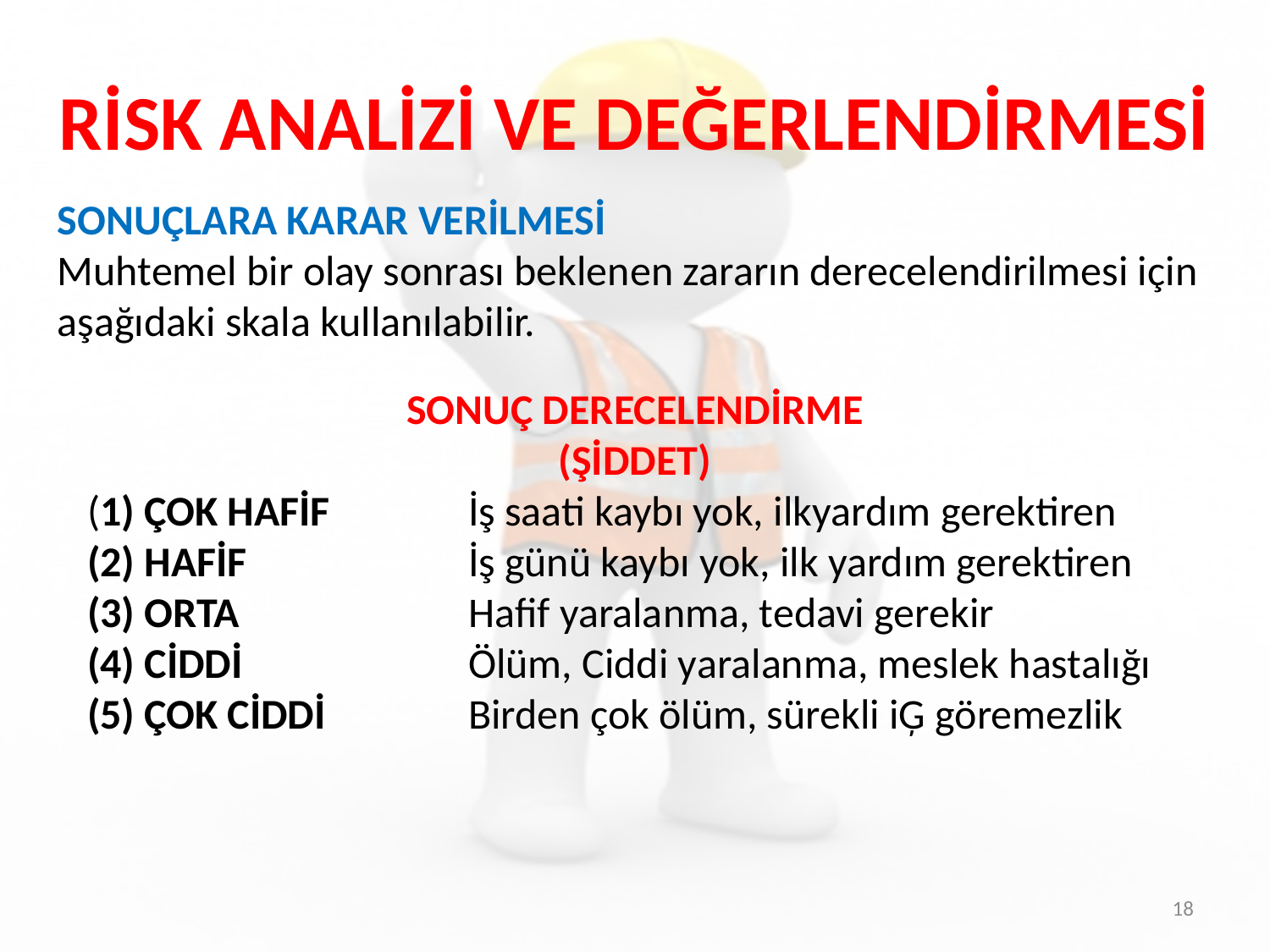

RİSK ANALİZİ VE DEĞERLENDİRMESİ
SONUÇLARA KARAR VERİLMESİ
Muhtemel bir olay sonrası beklenen zararın derecelendirilmesi için
aşağıdaki skala kullanılabilir.

SONUÇ DERECELENDİRME
(ŞİDDET)
(1) ÇOK HAFİF 		İş saati kaybı yok, ilkyardım gerektiren
(2) HAFİF 		İş günü kaybı yok, ilk yardım gerektiren
(3) ORTA 		Hafif yaralanma, tedavi gerekir
(4) CİDDİ 		Ölüm, Ciddi yaralanma, meslek hastalığı
(5) ÇOK CİDDİ	 	Birden çok ölüm, sürekli iĢ göremezlik
18